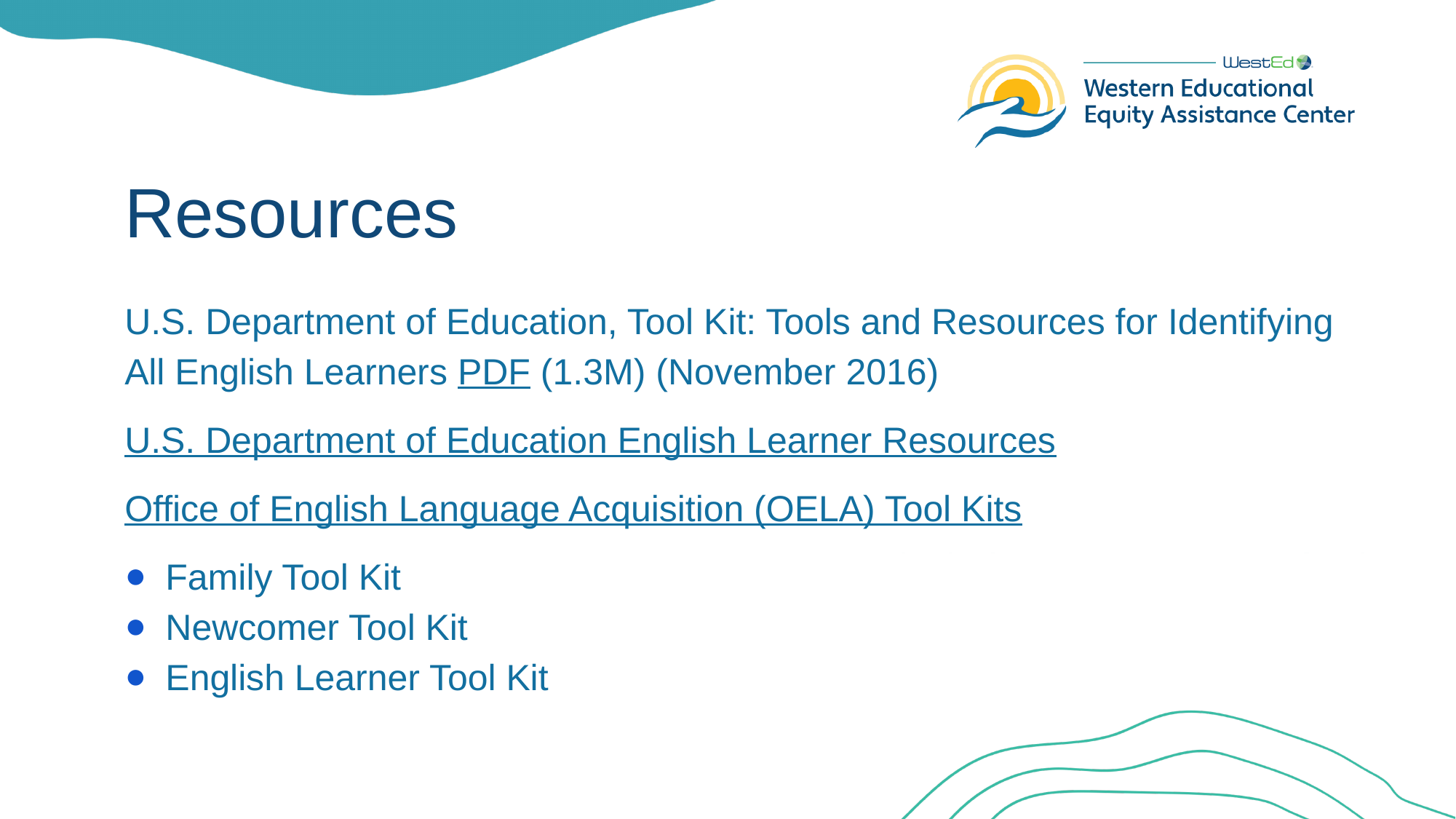

# Resources
U.S. Department of Education, Tool Kit: Tools and Resources for Identifying All English Learners PDF (1.3M) (November 2016)
U.S. Department of Education English Learner Resources
Office of English Language Acquisition (OELA) Tool Kits
Family Tool Kit
Newcomer Tool Kit
English Learner Tool Kit